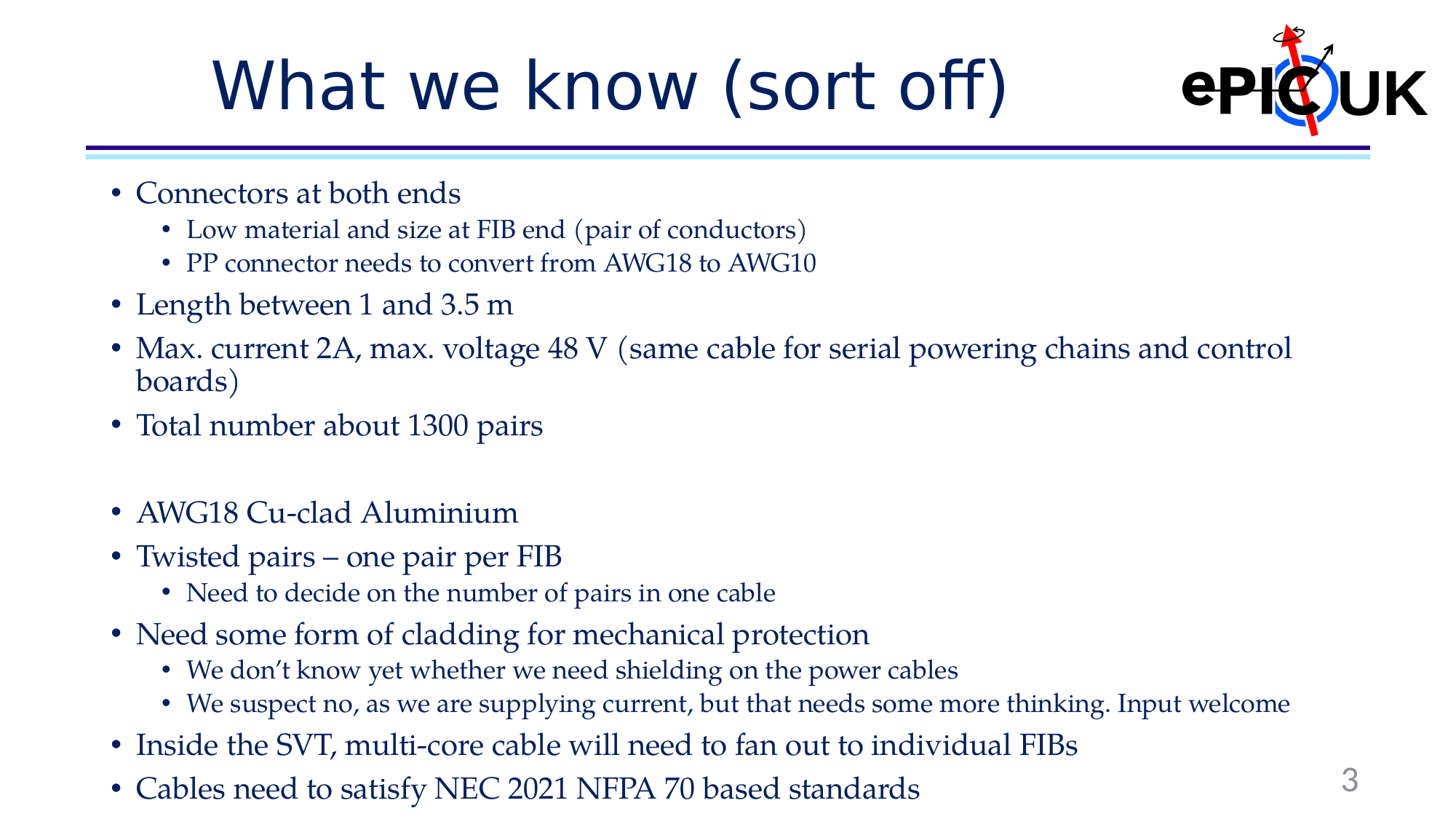

# What we know (sort off)
Connectors at both ends
Low material and size at FIB end (pair of conductors)
PP connector needs to convert from AWG18 to AWG10
Length between 1 and 3.5 m
Max. current 2A, max. voltage 48 V (same cable for serial powering chains and control boards)
Total number about 1300 pairs

AWG18 Cu-clad Aluminium
Twisted pairs – one pair per FIB
Need to decide on the number of pairs in one cable
Need some form of cladding for mechanical protection
We don’t know yet whether we need shielding on the power cables
We suspect no, as we are supplying current, but that needs some more thinking. Input welcome
Inside the SVT, multi-core cable will need to fan out to individual FIBs
Cables need to satisfy NEC 2021 NFPA 70 based standards

3